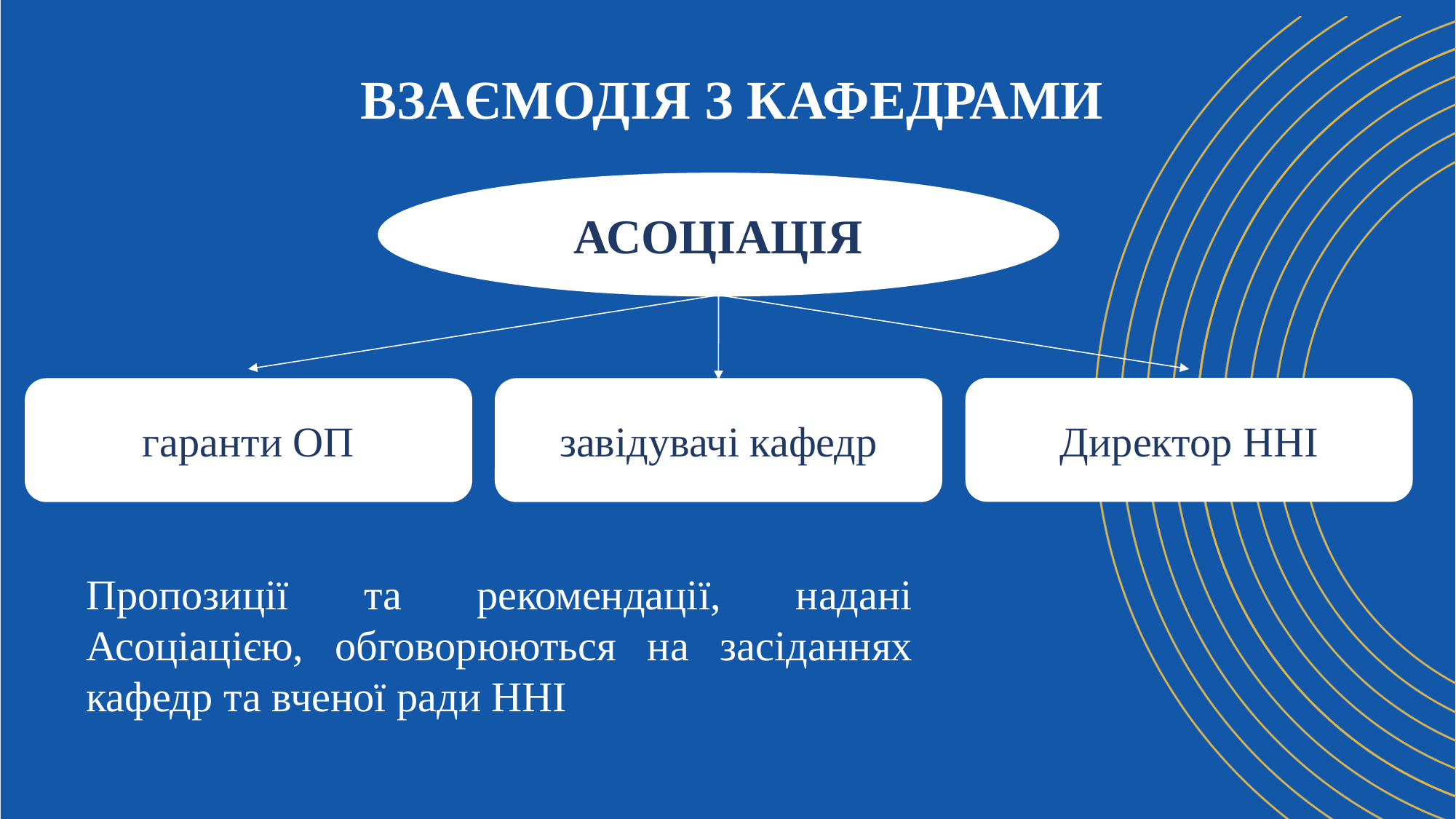

ВЗАЄМОДІЯ З КАФЕДРАМИ
АСОЦІАЦІЯ
Директор ННІ
гаранти ОП
завідувачі кафедр
Пропозиції та рекомендації, надані Асоціацією, обговорюються на засіданнях кафедр та вченої ради ННІ